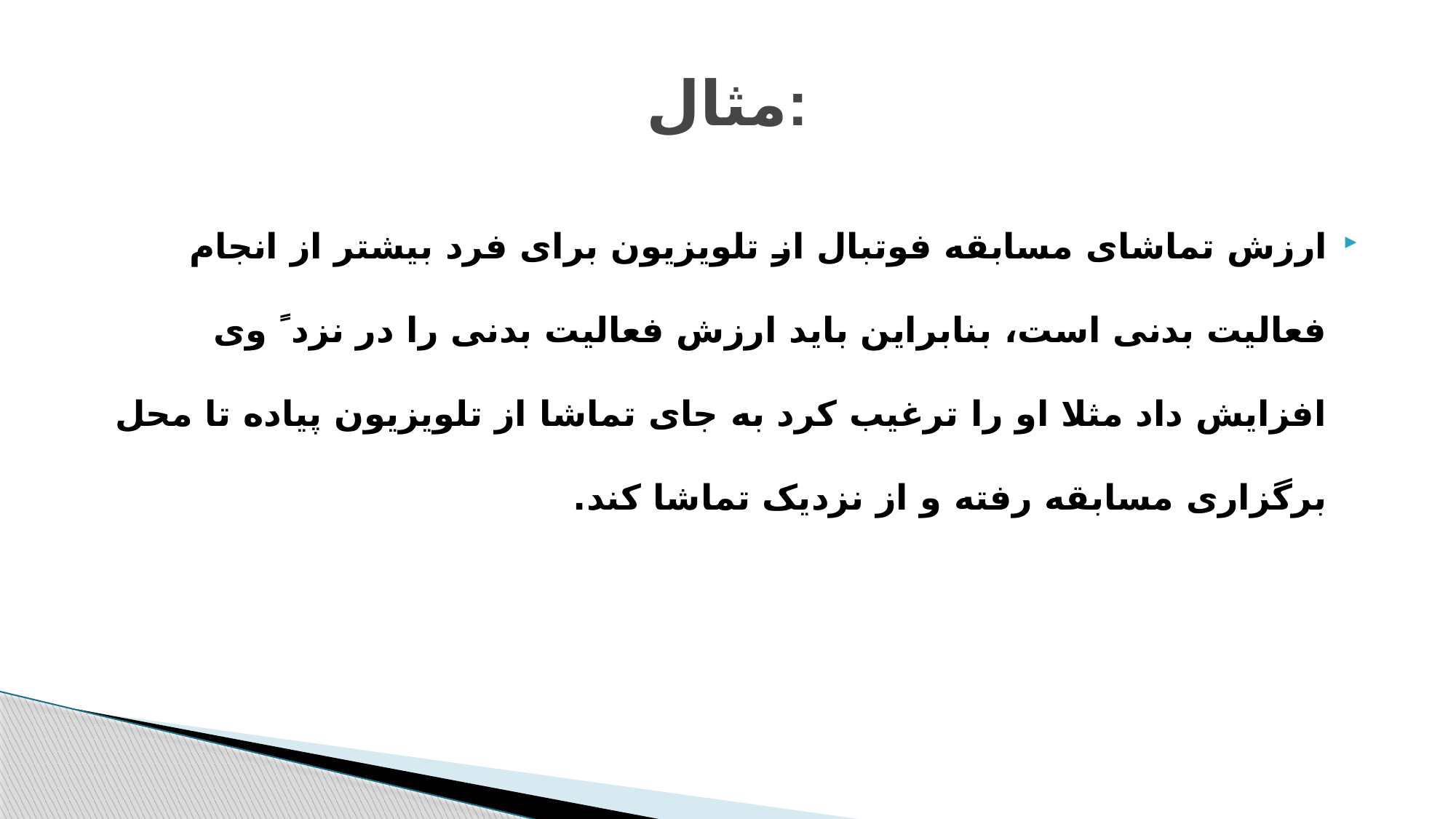

# مثال:
ارزش تماشای مسابقه فوتبال از تلویزیون برای فرد بیشتر از انجام فعالیت بدنی است، بنابراین باید ارزش فعالیت بدنی را در نزد ً وی افزایش داد مثلا او را ترغیب کرد به جای تماشا از تلویزیون پیاده تا محل برگزاری مسابقه رفته و از نزدیک تماشا کند.